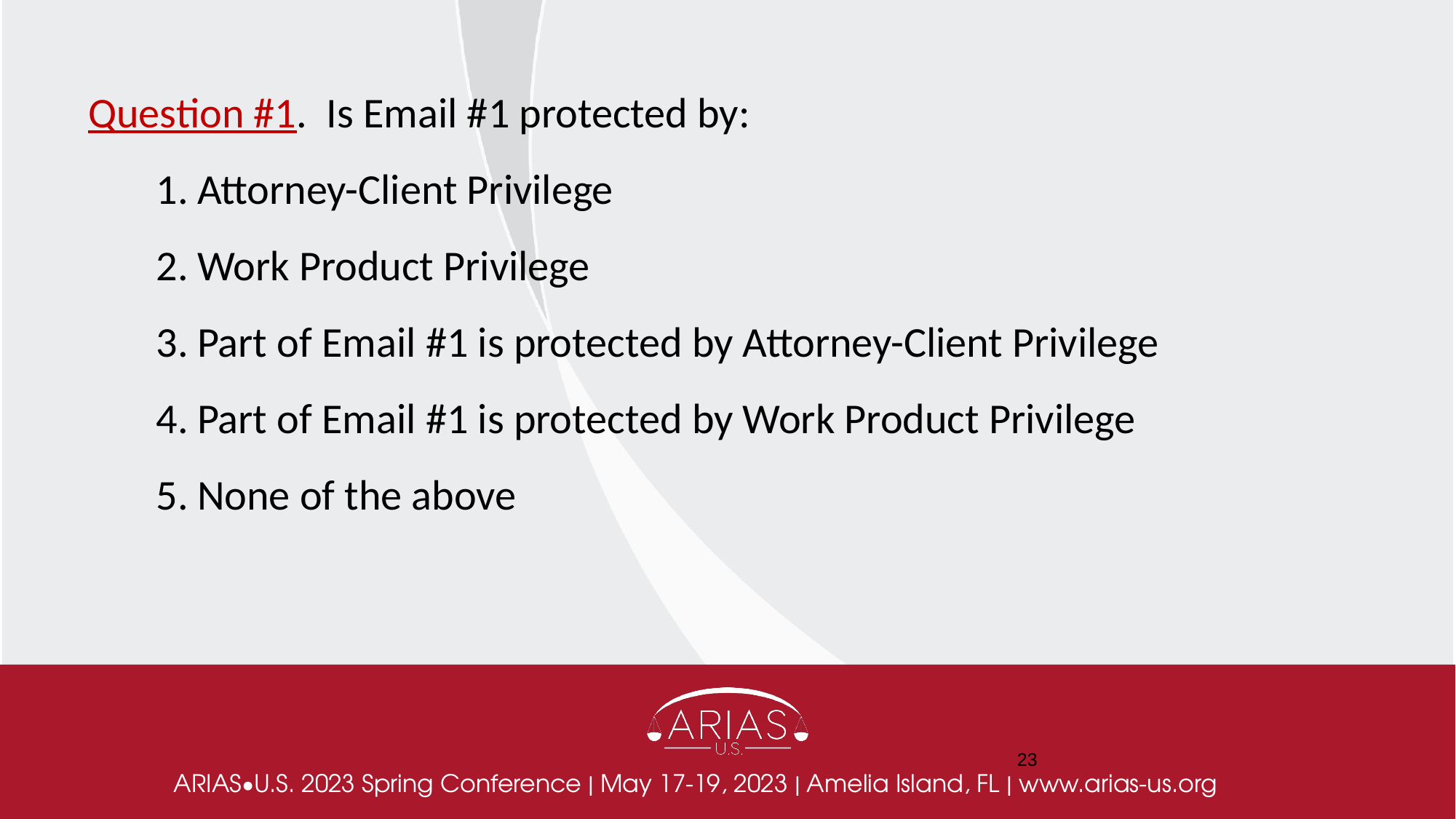

Question #1.  Is Email #1 protected by:
Attorney-Client Privilege
Work Product Privilege
Part of Email #1 is protected by Attorney-Client Privilege
Part of Email #1 is protected by Work Product Privilege
None of the above
23